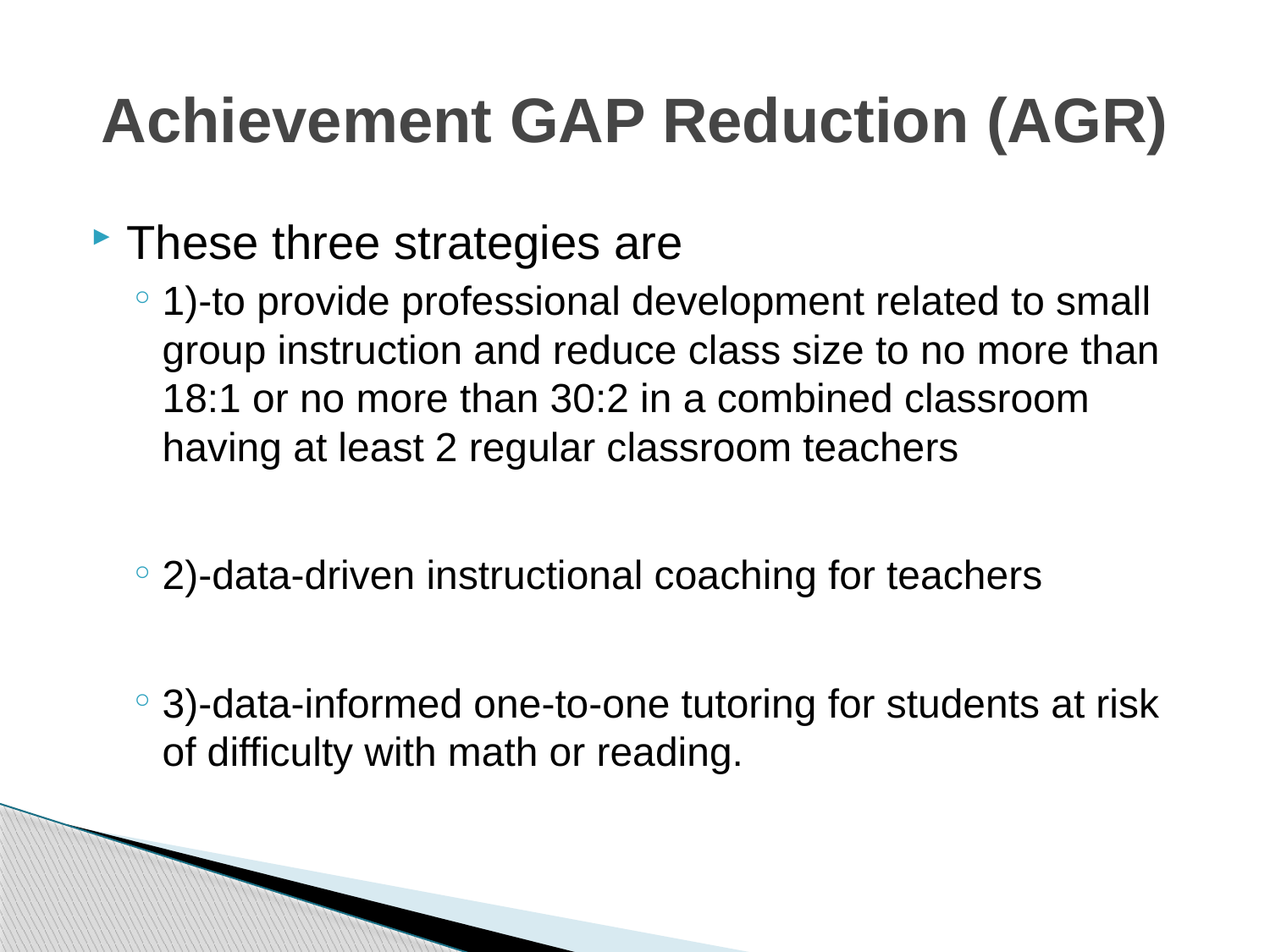

# Achievement GAP Reduction (AGR)
These three strategies are
1)-to provide professional development related to small group instruction and reduce class size to no more than 18:1 or no more than 30:2 in a combined classroom having at least 2 regular classroom teachers

2)-data-driven instructional coaching for teachers

3)-data-informed one-to-one tutoring for students at risk of difficulty with math or reading.